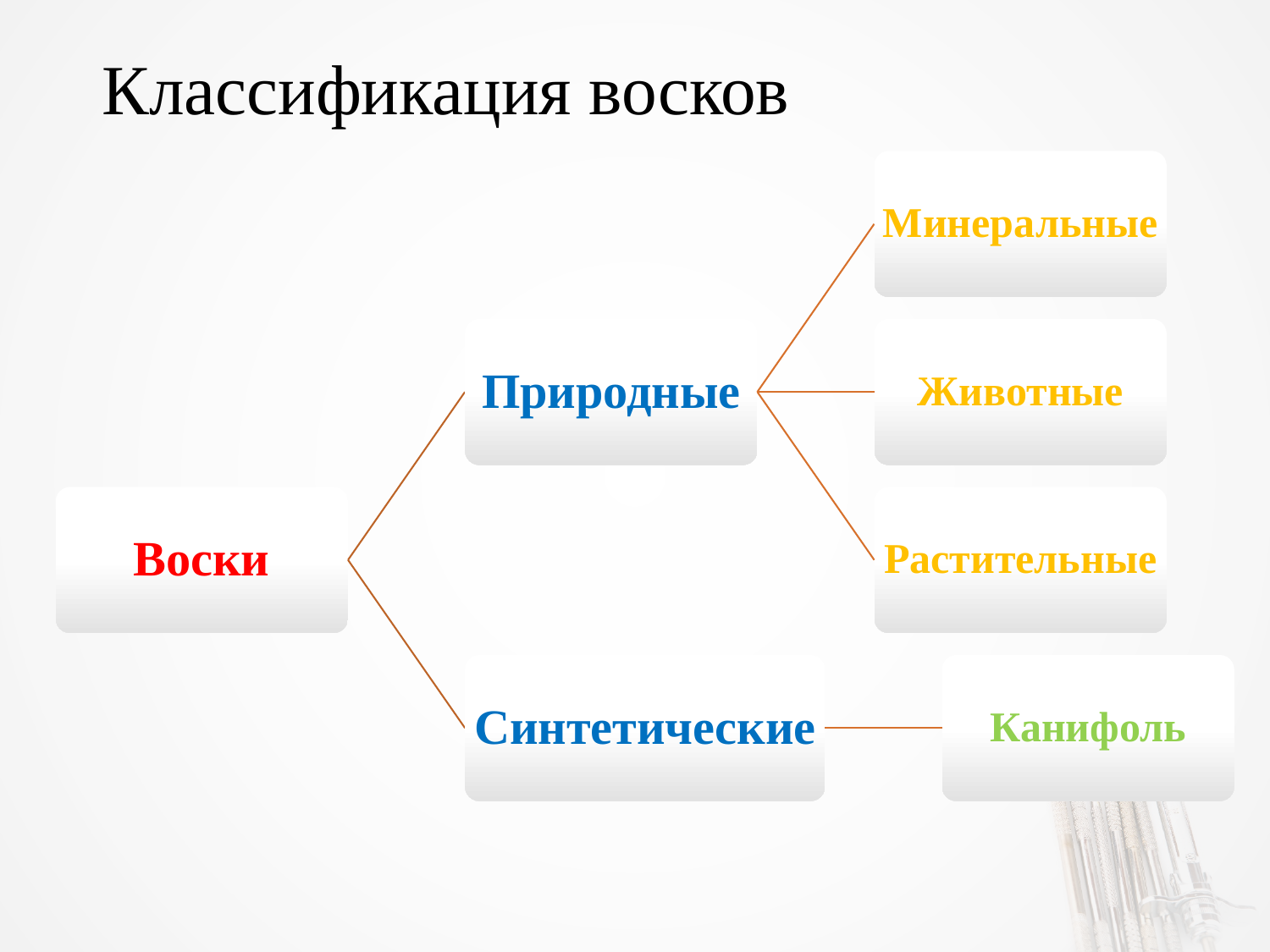

# Классификация восков
Воски

Природные

Минеральные

Животные

Растительные

Синтетические

Канифоль